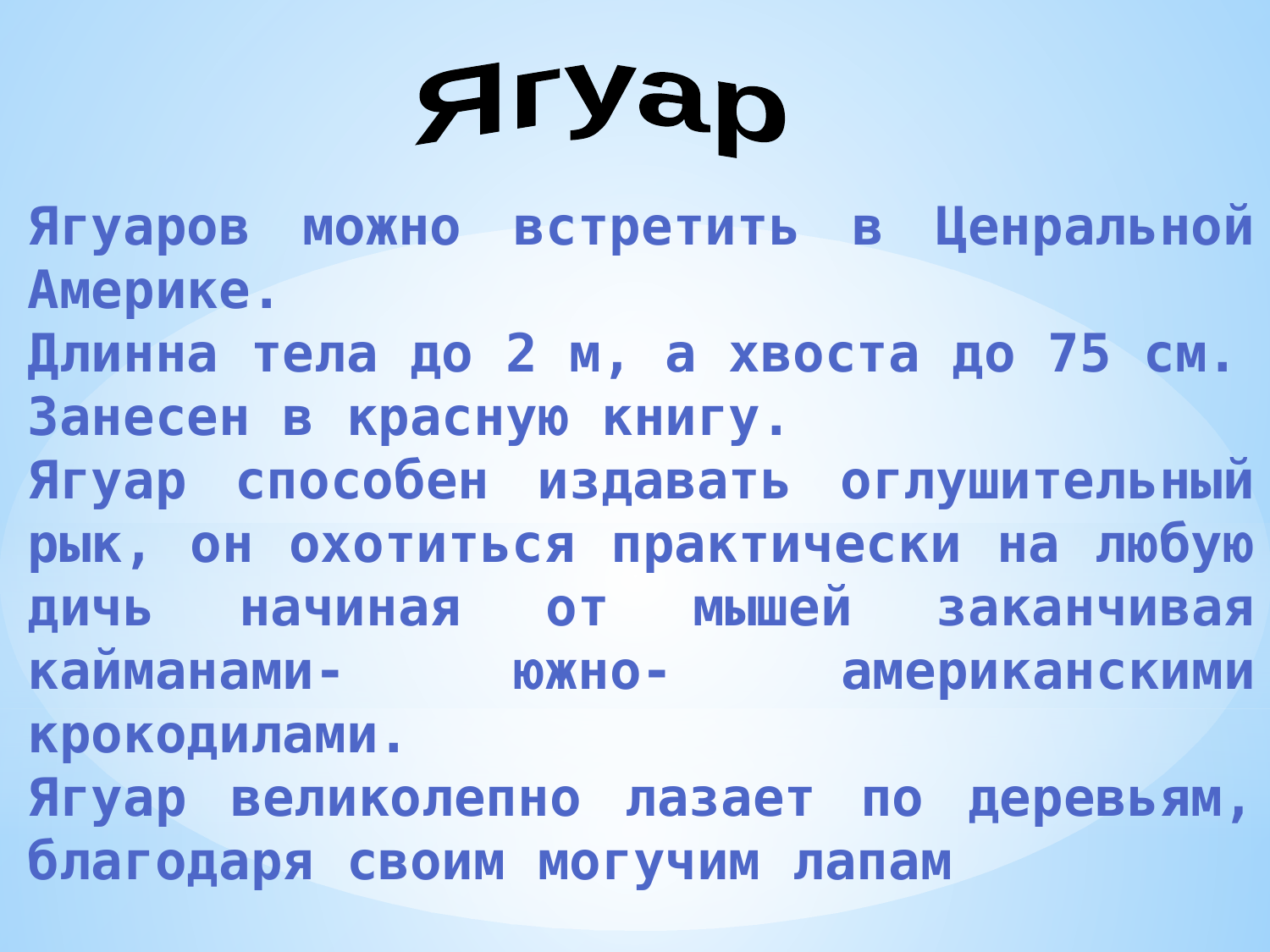

Ягуар
Ягуаров можно встретить в Ценральной Америке.
Длинна тела до 2 м, а хвоста до 75 см.
Занесен в красную книгу.
Ягуар способен издавать оглушительный рык, он охотиться практически на любую дичь начиная от мышей заканчивая кайманами- южно- американскими крокодилами.
Ягуар великолепно лазает по деревьям, благодаря своим могучим лапам